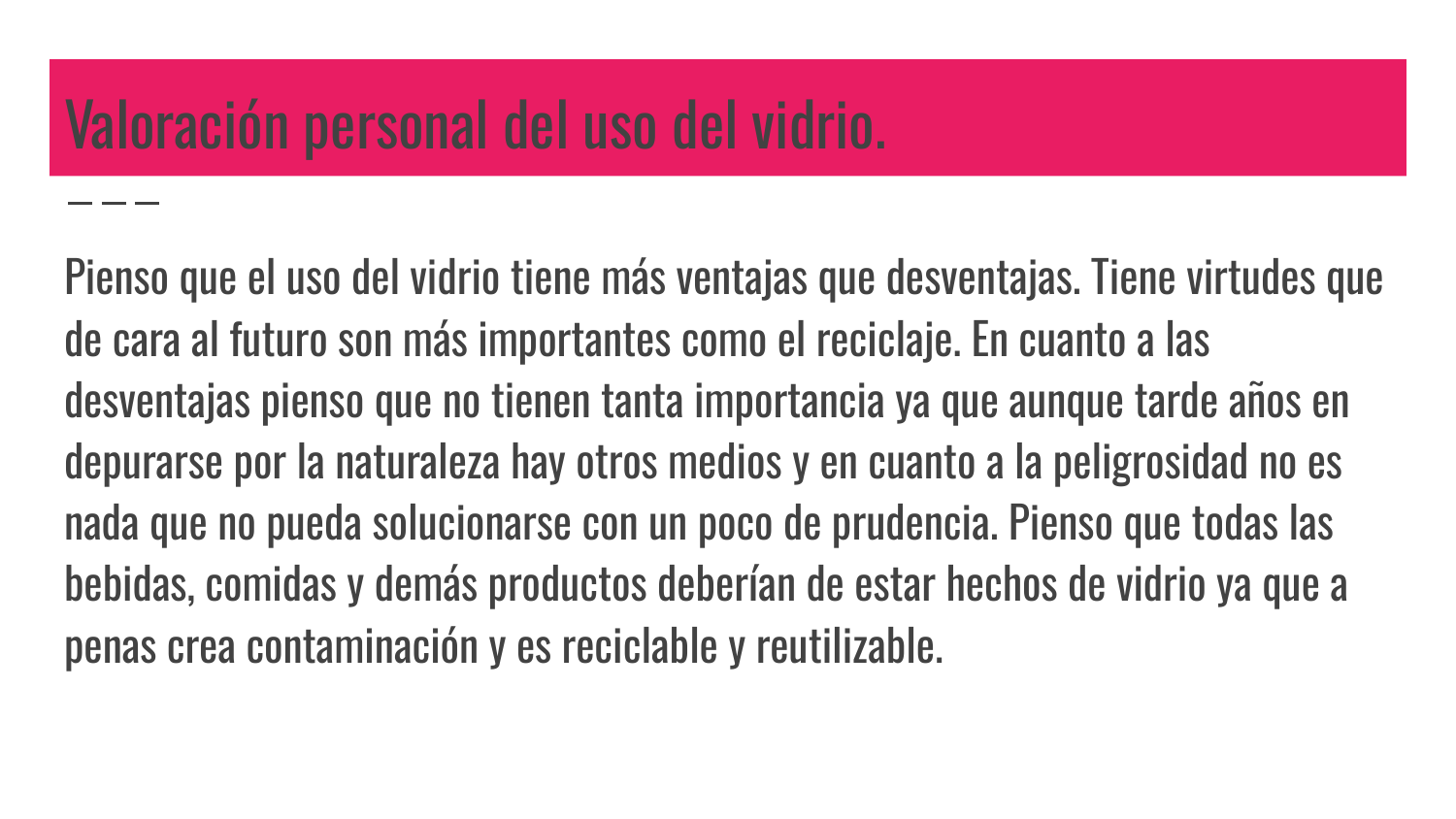

# Valoración personal del uso del vidrio.
Pienso que el uso del vidrio tiene más ventajas que desventajas. Tiene virtudes que de cara al futuro son más importantes como el reciclaje. En cuanto a las desventajas pienso que no tienen tanta importancia ya que aunque tarde años en depurarse por la naturaleza hay otros medios y en cuanto a la peligrosidad no es nada que no pueda solucionarse con un poco de prudencia. Pienso que todas las bebidas, comidas y demás productos deberían de estar hechos de vidrio ya que a penas crea contaminación y es reciclable y reutilizable.